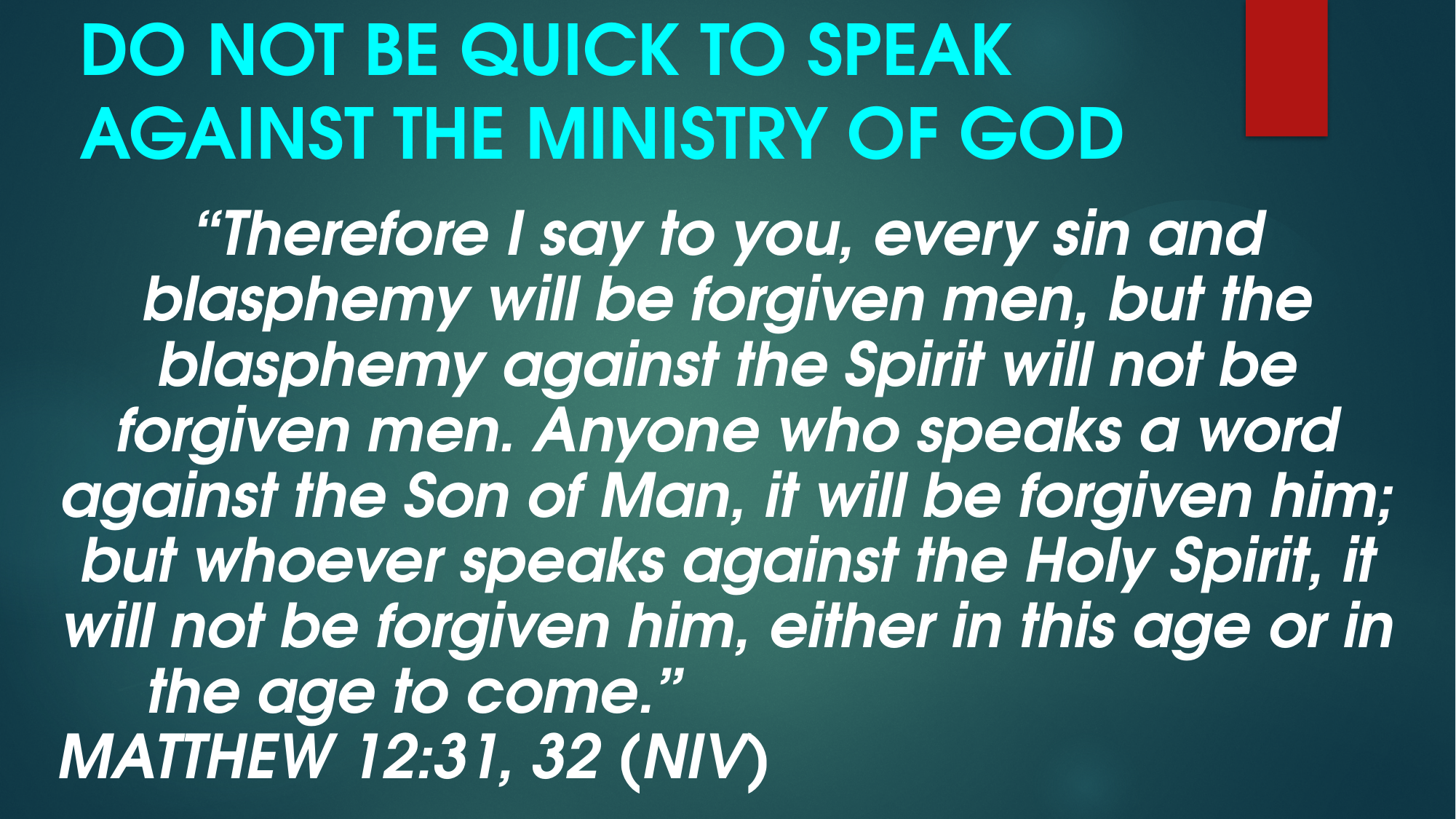

# DO NOT BE QUICK TO SPEAK AGAINST THE MINISTRY OF GOD
“Therefore I say to you, every sin and blasphemy will be forgiven men, but the blasphemy against the Spirit will not be forgiven men. Anyone who speaks a word against the Son of Man, it will be forgiven him; but whoever speaks against the Holy Spirit, it will not be forgiven him, either in this age or in the age to come.”                                      MATTHEW 12:31, 32 (NIV)